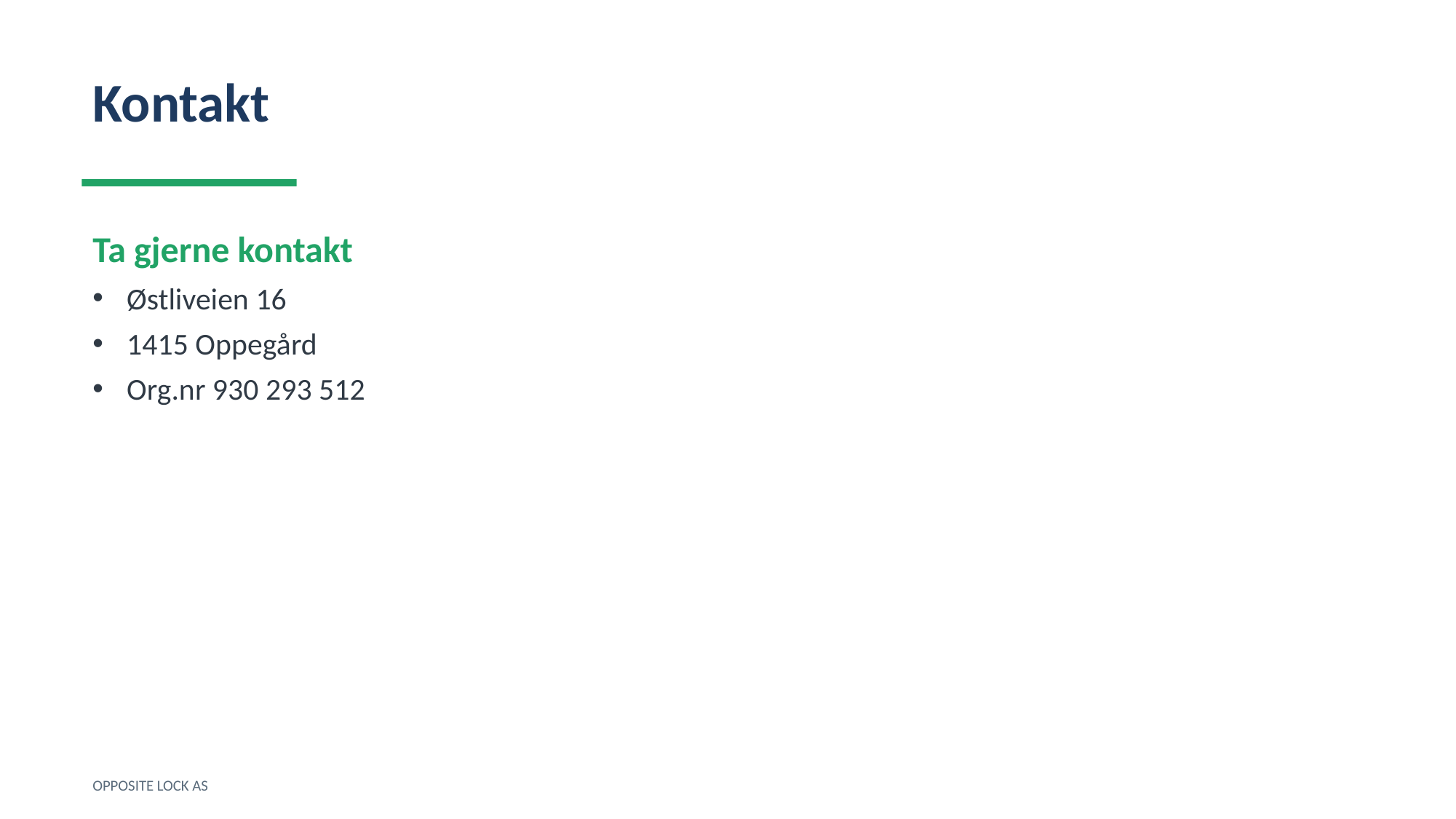

Kontakt

Ta gjerne kontakt
Østliveien 16
1415 Oppegård
Org.nr 930 293 512
OPPOSITE LOCK AS